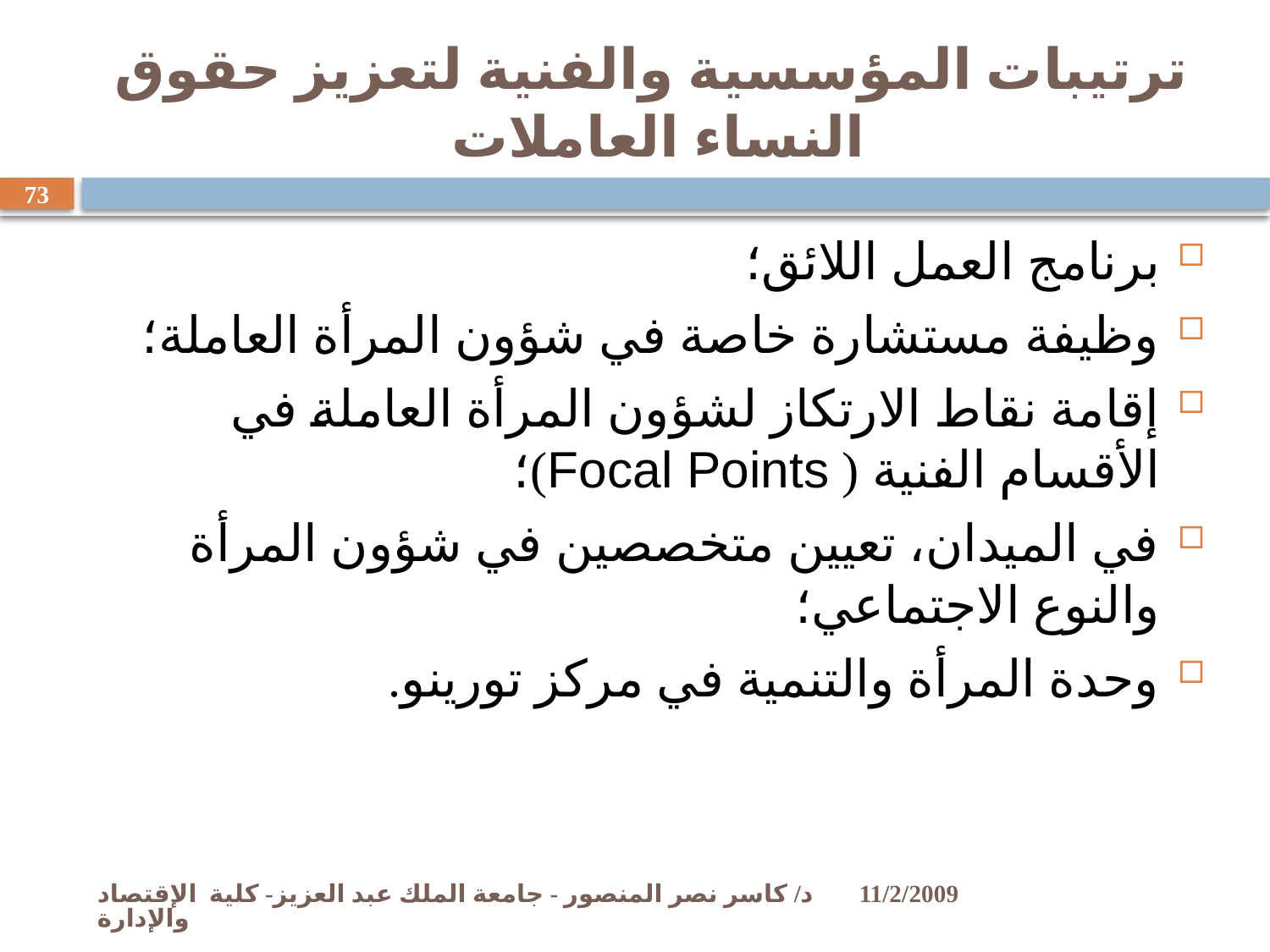

# ترتيبات المؤسسية والفنية لتعزيز حقوق النساء العاملات
73
برنامج العمل اللائق؛
وظيفة مستشارة خاصة في شؤون المرأة العاملة؛
إقامة نقاط الارتكاز لشؤون المرأة العاملة في الأقسام الفنية ( Focal Points)؛
في الميدان، تعيين متخصصين في شؤون المرأة والنوع الاجتماعي؛
وحدة المرأة والتنمية في مركز تورينو.
د/ كاسر نصر المنصور - جامعة الملك عبد العزيز- كلية الإقتصاد والإدارة
11/2/2009